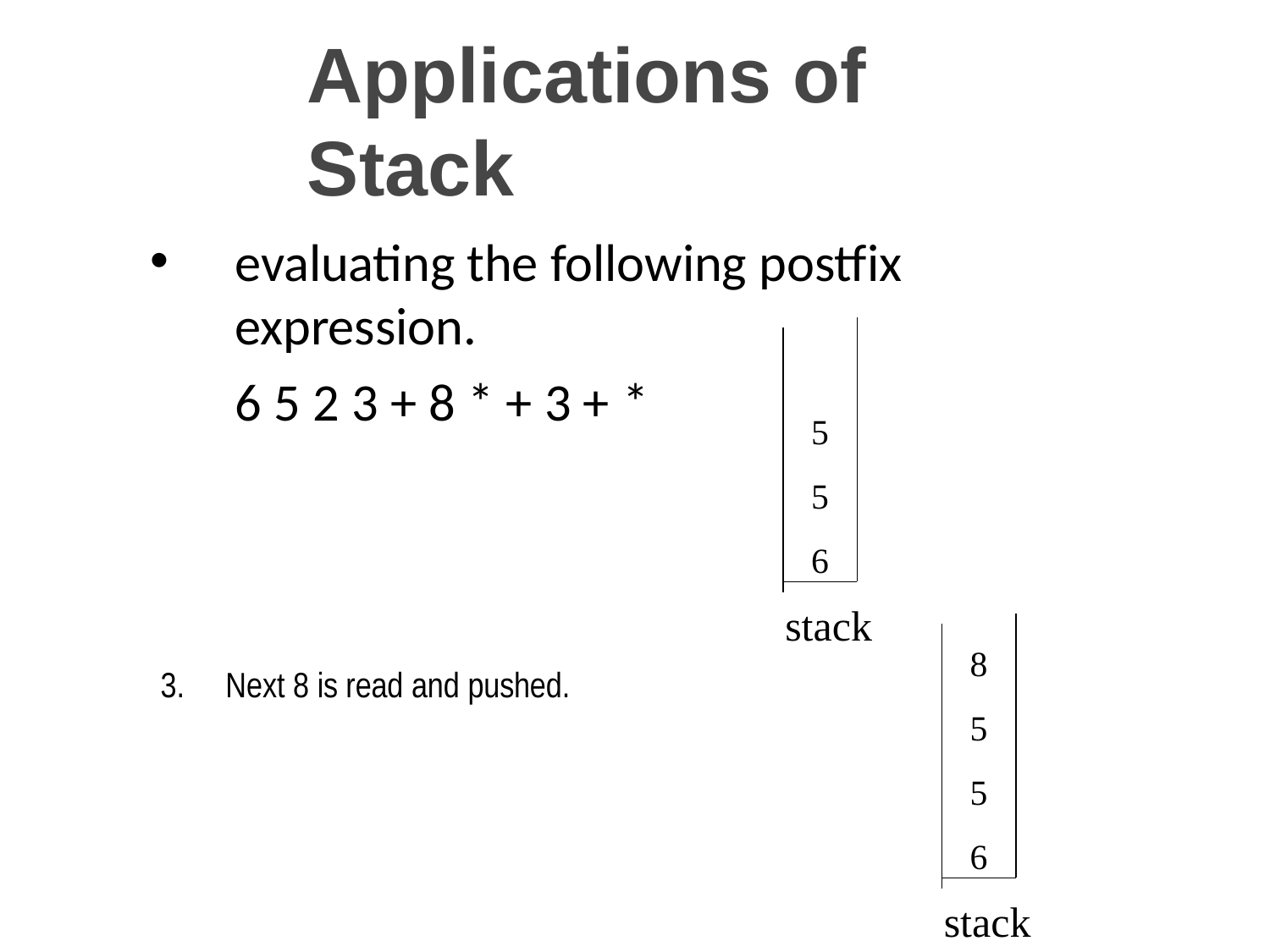

# Applications of Stack
•
evaluating the following postfix
expression.
6 5 2 3 + 8 * + 3 + *

5
5
6
stack

8
5
5
6
3.	Next 8 is read and pushed.
SACHIN KHARDE
stack